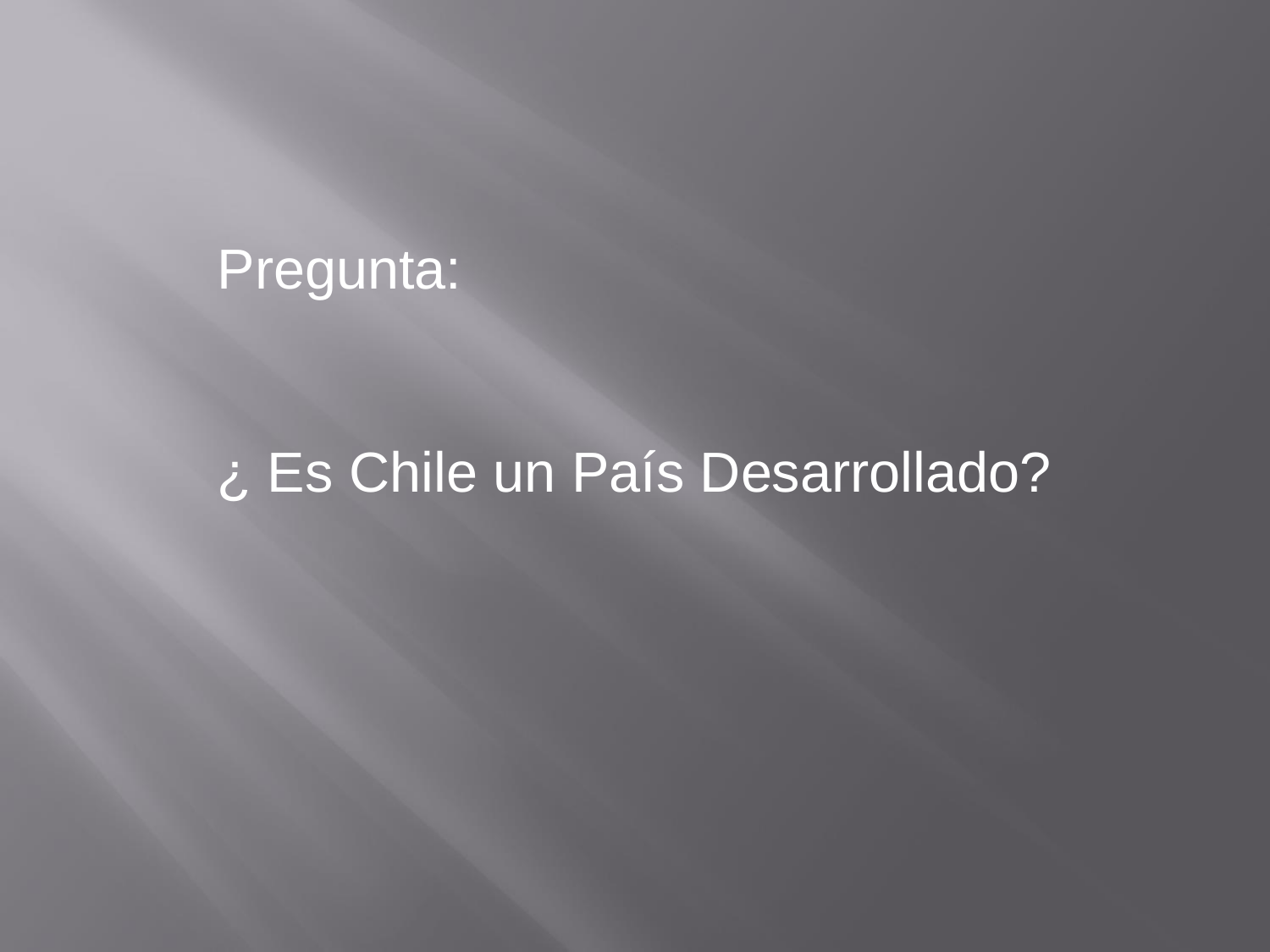

Pregunta:

¿ Es Chile un País Desarrollado?